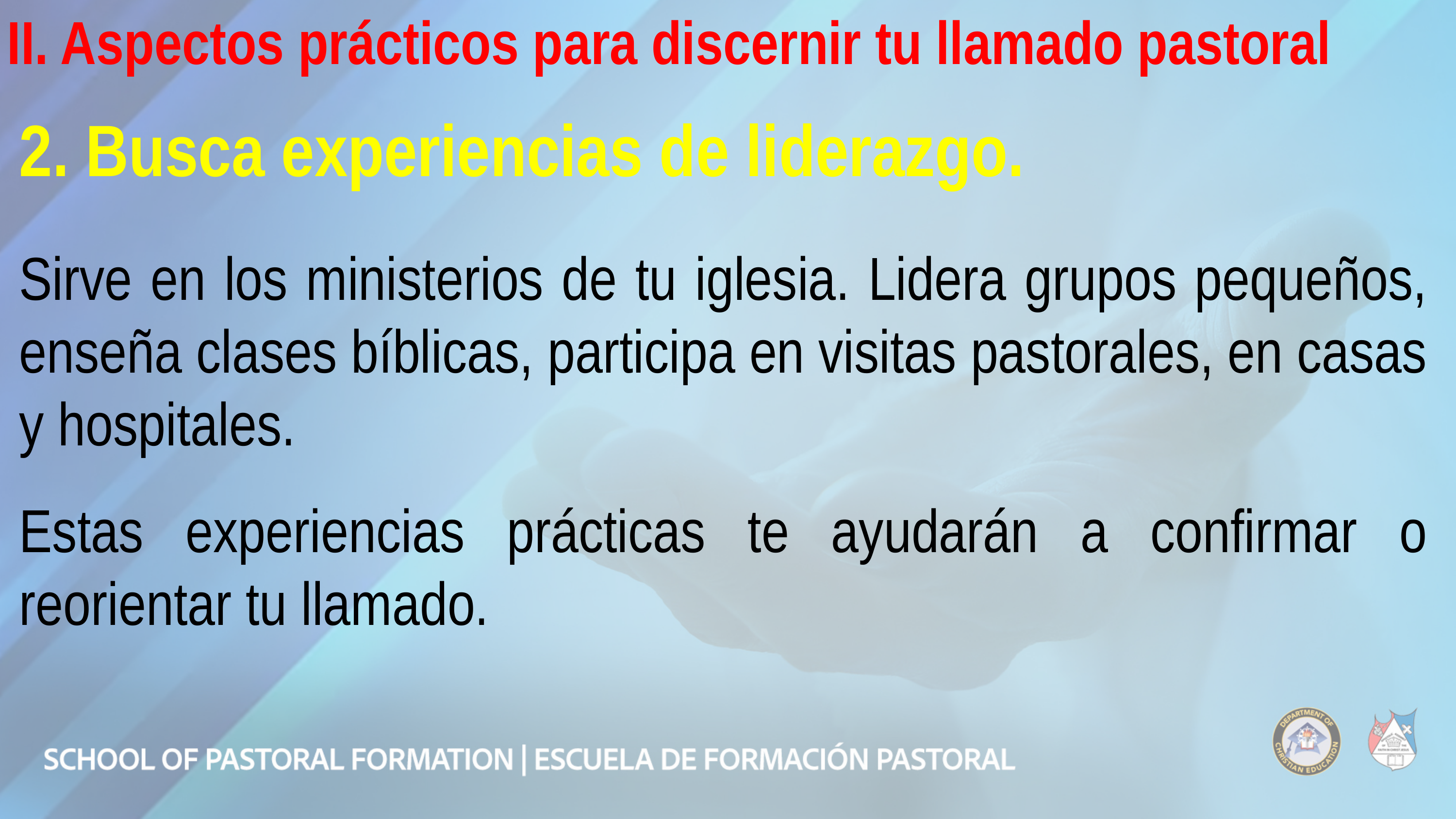

II. Aspectos prácticos para discernir tu llamado pastoral
2. Busca experiencias de liderazgo.

Sirve en los ministerios de tu iglesia. Lidera grupos pequeños, enseña clases bíblicas, participa en visitas pastorales, en casas y hospitales.

Estas experiencias prácticas te ayudarán a confirmar o reorientar tu llamado.